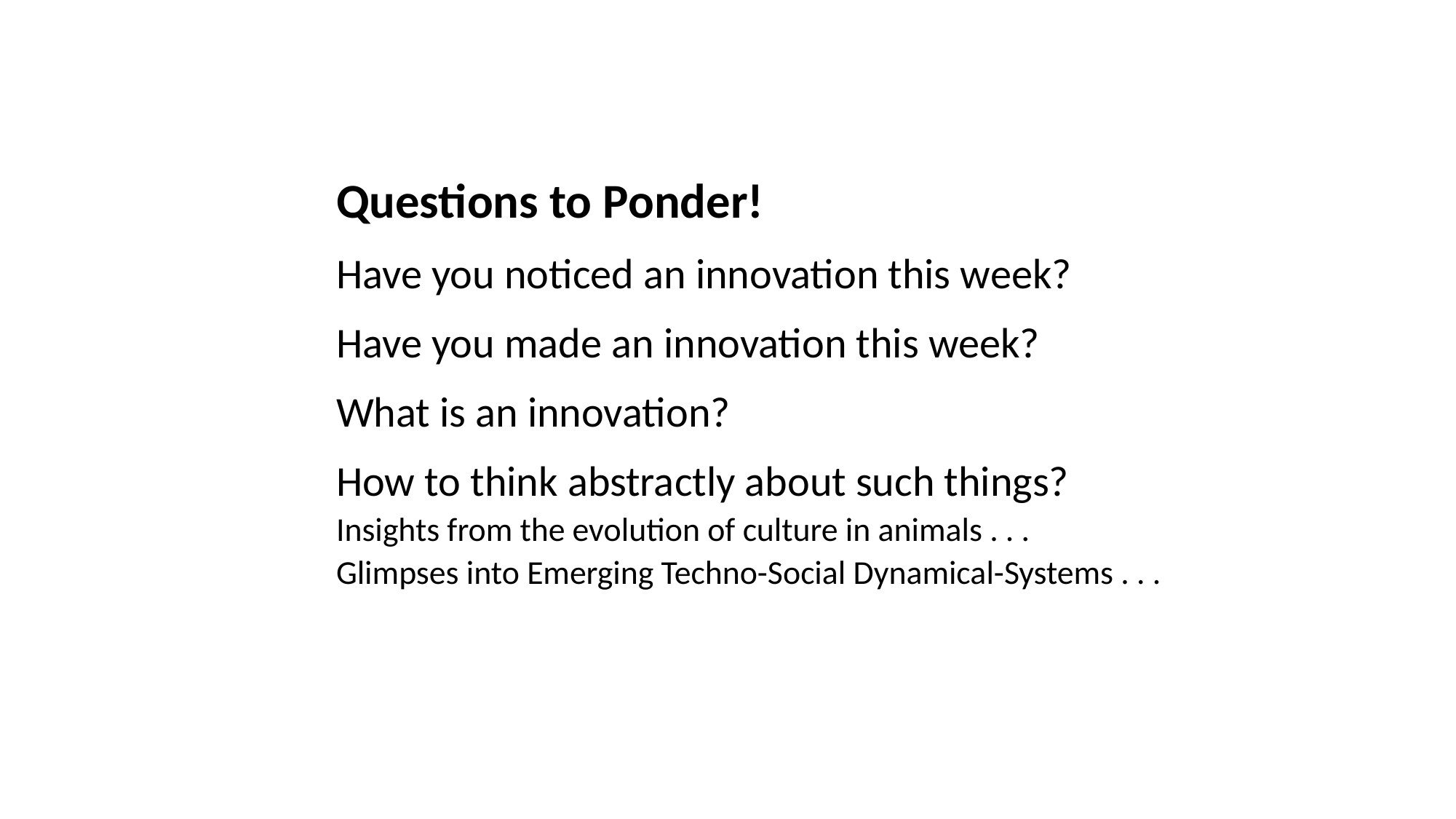

Questions to Ponder!
Have you noticed an innovation this week?
Have you made an innovation this week?
What is an innovation?
How to think abstractly about such things?
Insights from the evolution of culture in animals . . .
Glimpses into Emerging Techno-Social Dynamical-Systems . . .